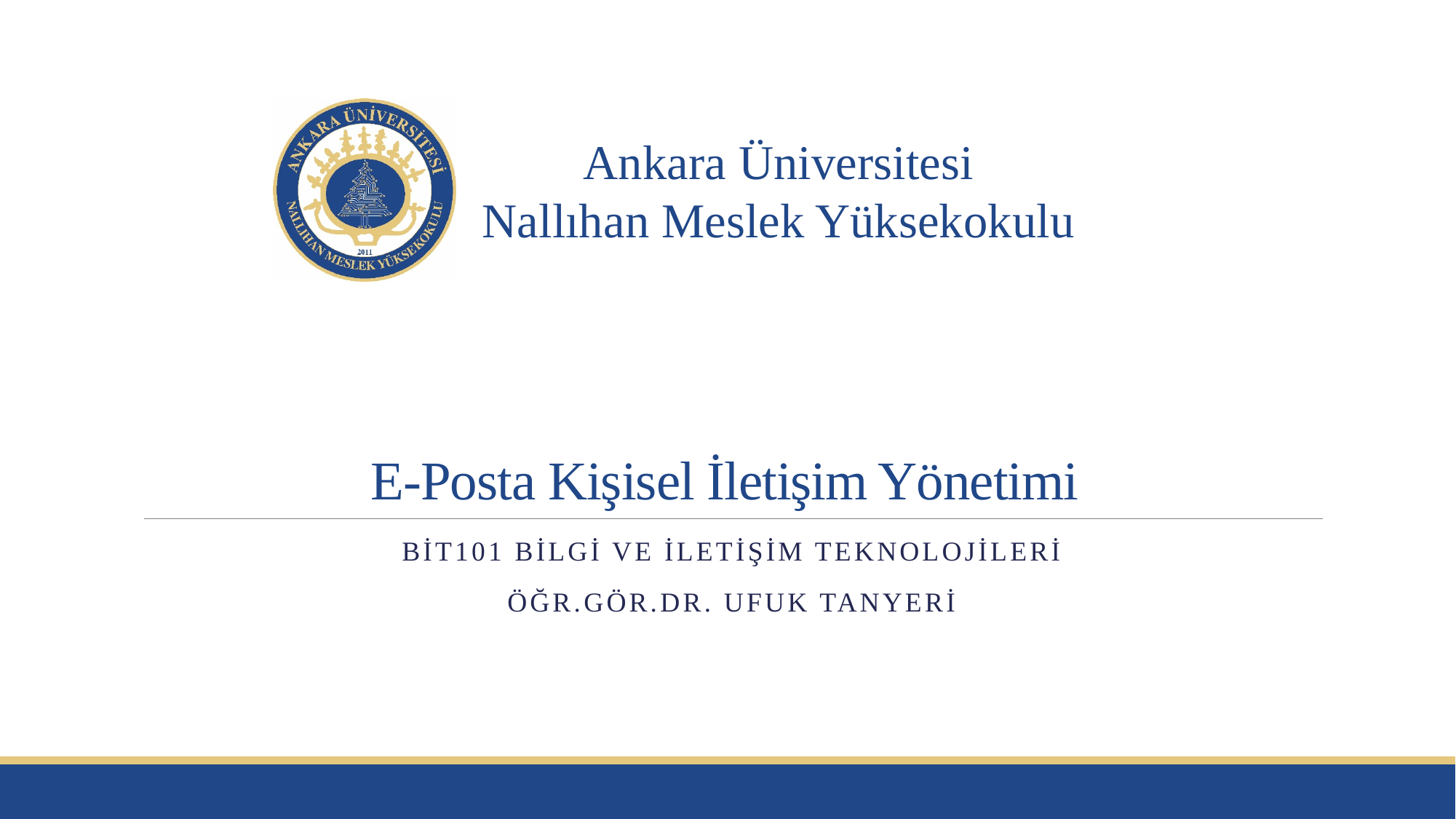

# E-Posta Kişisel İletişim Yönetimi
BİT101 BİLGİ VE İLETİŞİM TEKNOLOJİLERİ
ÖĞR.GÖR.DR. UFUK TANYERİ